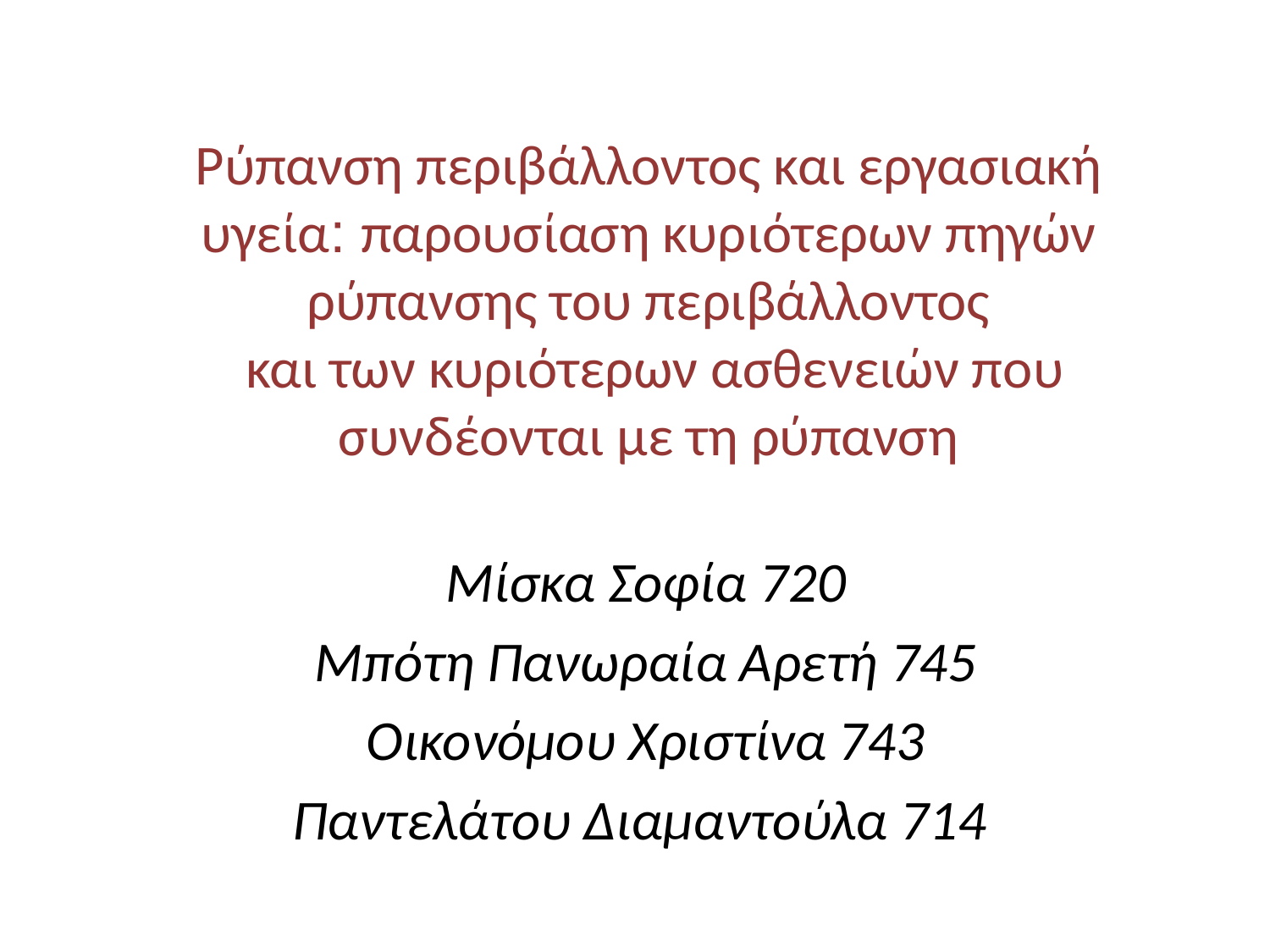

# Ρύπανση περιβάλλοντος και εργασιακή υγεία: παρουσίαση κυριότερων πηγών ρύπανσης του περιβάλλοντος και των κυριότερων ασθενειών που συνδέονται με τη ρύπανση
Μίσκα Σοφία 720
Μπότη Πανωραία Αρετή 745
Οικονόμου Χριστίνα 743
Παντελάτου Διαμαντούλα 714